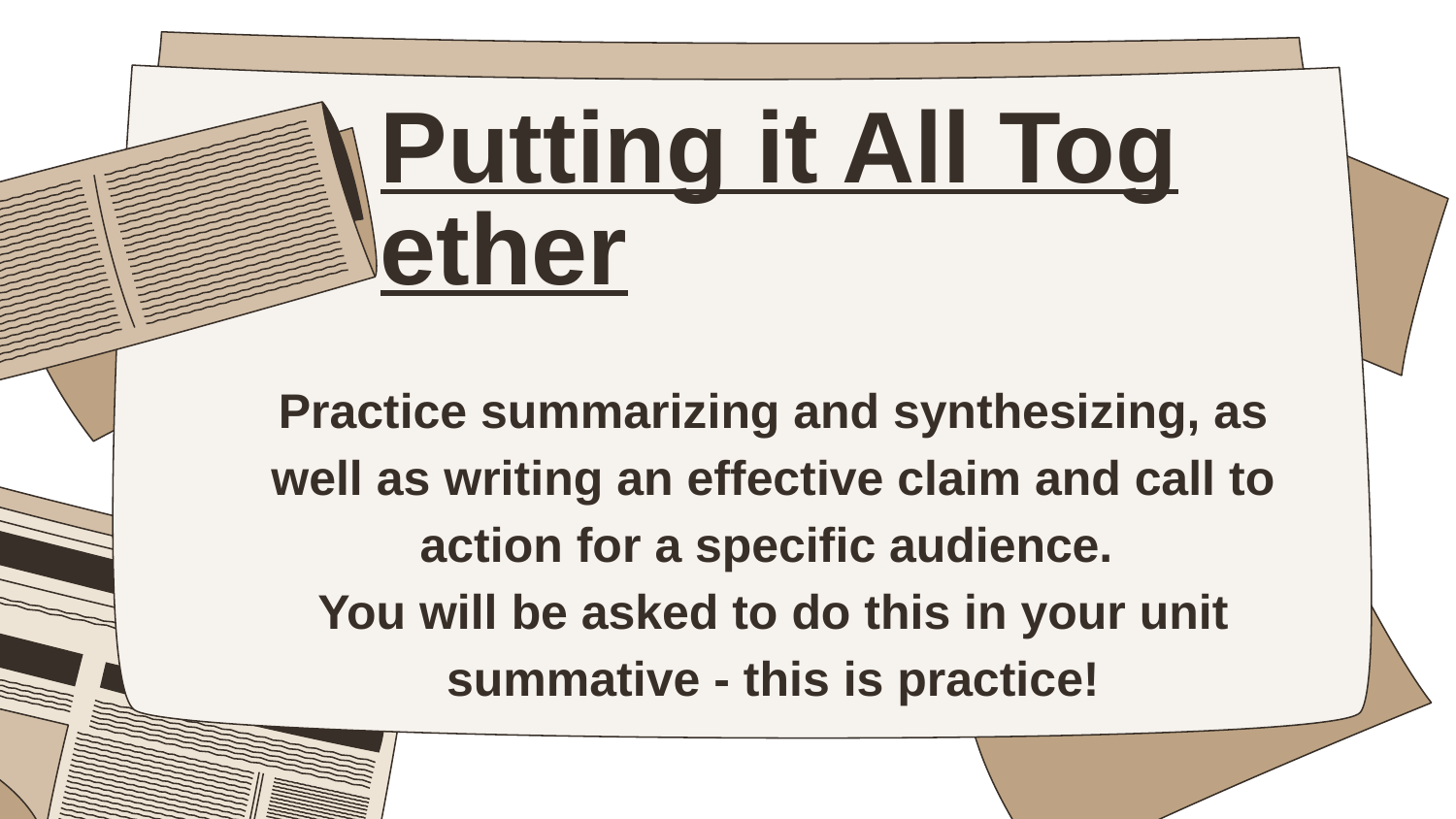

# Putting it All Together
Practice summarizing and synthesizing, as well as writing an effective claim and call to action for a specific audience.
You will be asked to do this in your unit summative - this is practice!